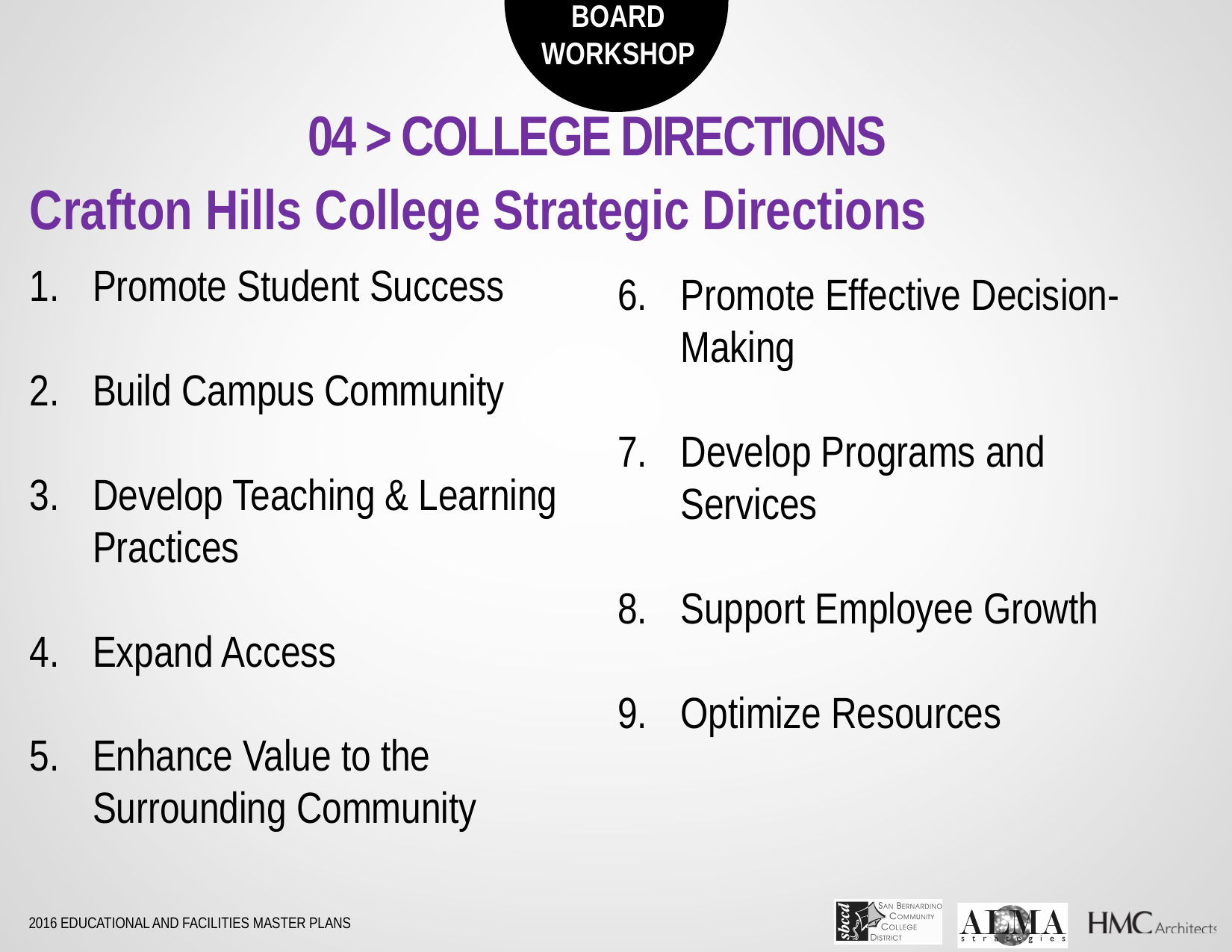

04 > COLLEGE DIRECTIONS
Crafton Hills College Strategic Directions
Promote Student Success

Build Campus Community

Develop Teaching & Learning Practices

Expand Access

Enhance Value to the Surrounding Community

Promote Effective Decision-Making

Develop Programs and Services

Support Employee Growth

Optimize Resources